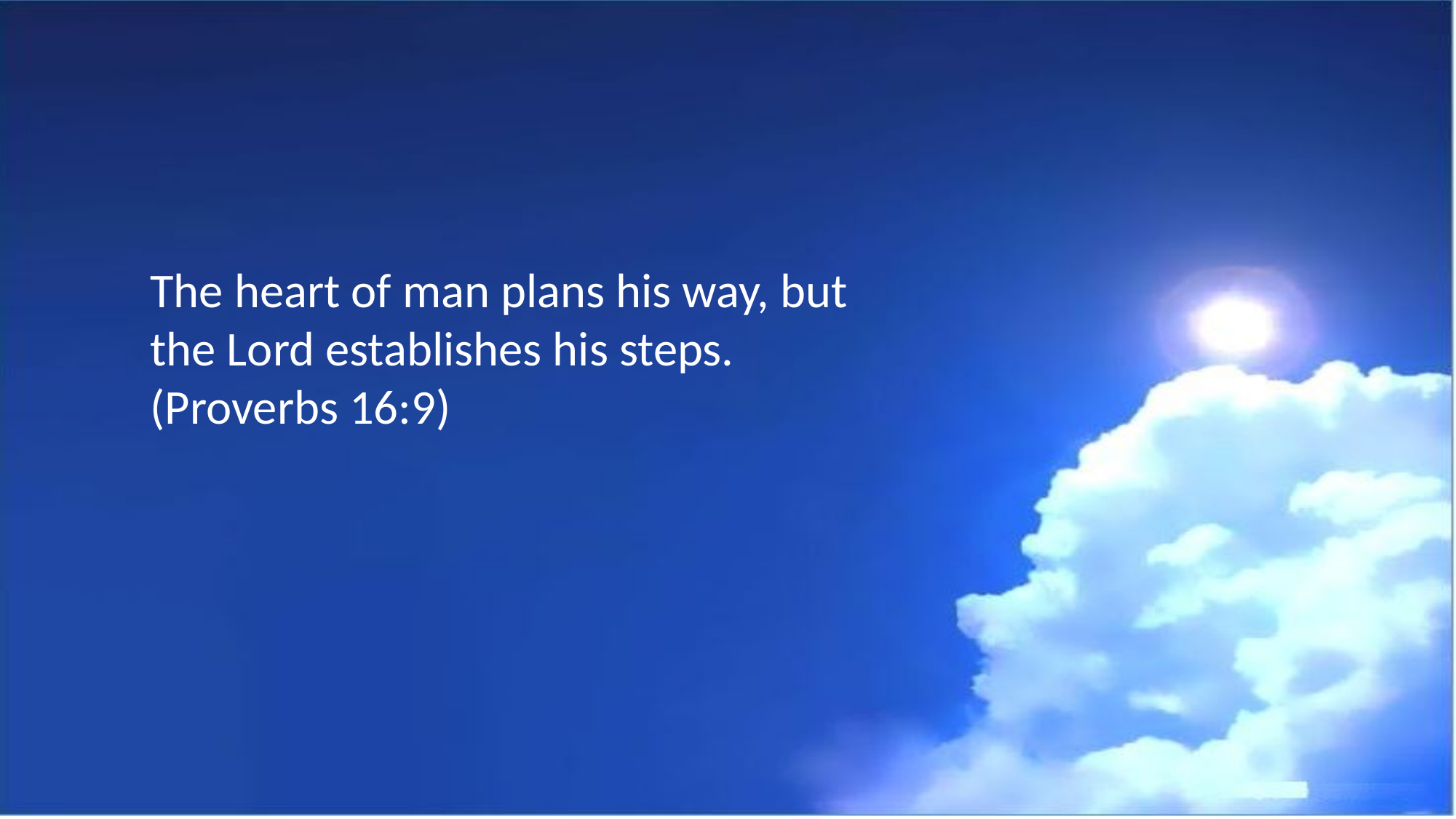

The heart of man plans his way, but the Lord establishes his steps.
(Proverbs 16:9)